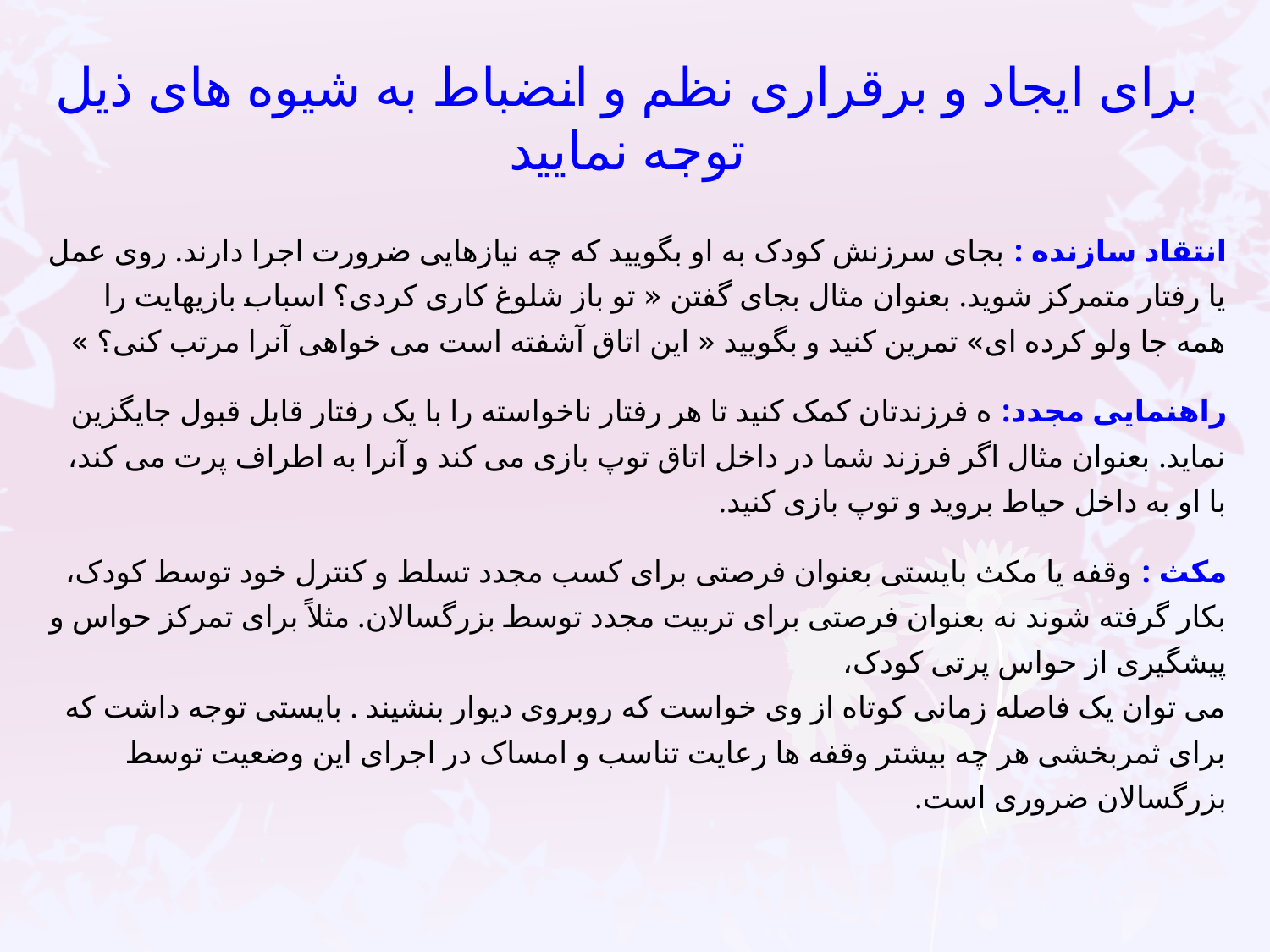

# برای ایجاد و برقراری نظم و انضباط به شیوه های ذیل توجه نمایید
انتقاد سازنده : بجای سرزنش کودک به او بگویید که چه نیازهایی ضرورت اجرا دارند. روی عمل یا رفتار متمرکز شوید. بعنوان مثال بجای گفتن « تو باز شلوغ کاری کردی؟ اسباب بازیهایت را همه جا ولو کرده ای» تمرین کنید و بگویید « این اتاق آشفته است می خواهی آنرا مرتب کنی؟ »
راهنمایی مجدد: ه فرزندتان کمک کنید تا هر رفتار ناخواسته را با یک رفتار قابل قبول جایگزین نماید. بعنوان مثال اگر فرزند شما در داخل اتاق توپ بازی می کند و آنرا به اطراف پرت می کند، با او به داخل حیاط بروید و توپ بازی کنید.
مکث : وقفه یا مکث بایستی بعنوان فرصتی برای کسب مجدد تسلط و کنترل خود توسط کودک، بکار گرفته شوند نه بعنوان فرصتی برای تربیت مجدد توسط بزرگسالان. مثلاً برای تمرکز حواس و پیشگیری از حواس پرتی کودک،
می توان یک فاصله زمانی کوتاه از وی خواست که روبروی دیوار بنشیند . بایستی توجه داشت که برای ثمربخشی هر چه بیشتر وقفه ها رعایت تناسب و امساک در اجرای این وضعیت توسط بزرگسالان ضروری است.